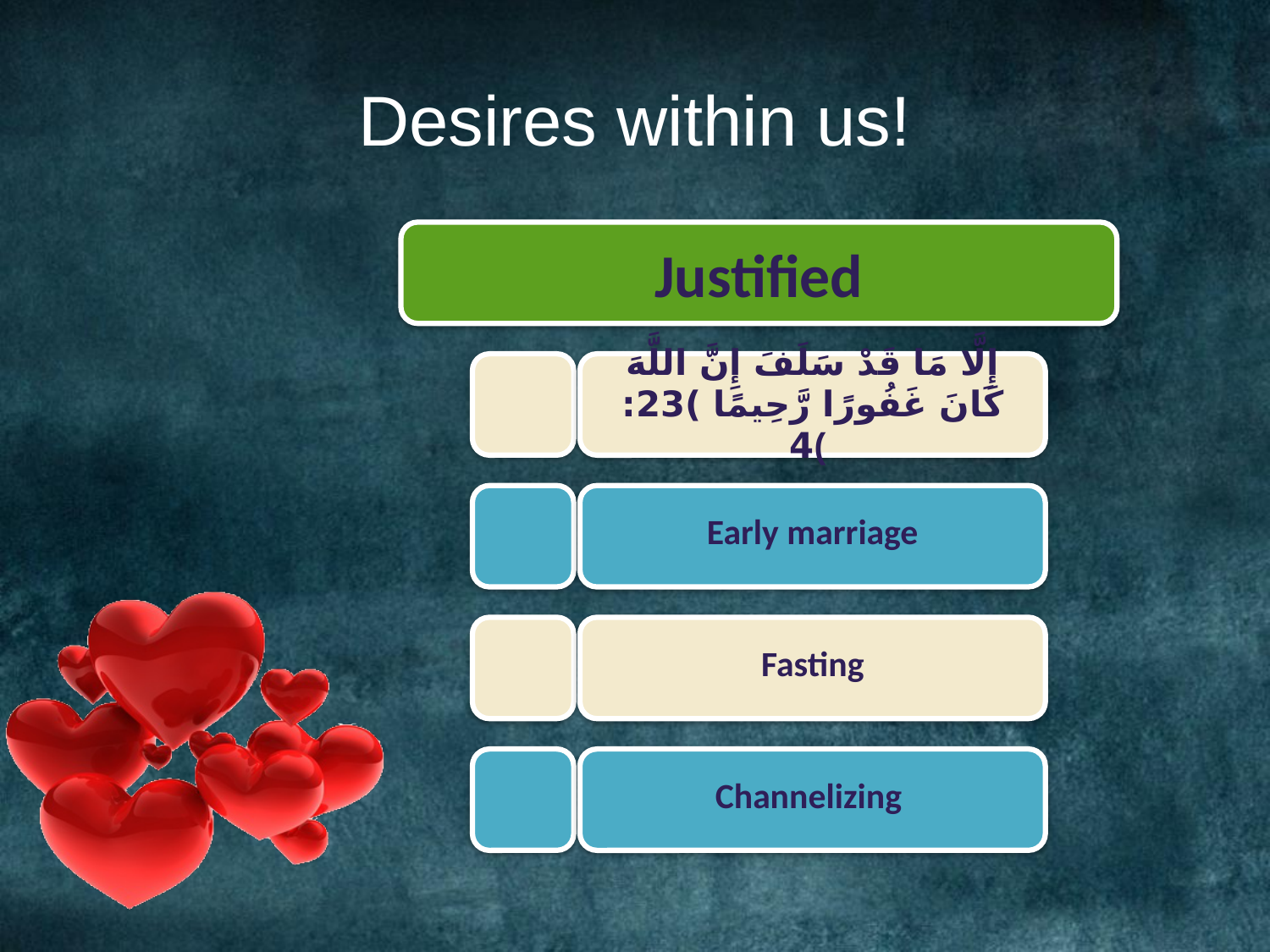

# Desires within us!
Justified
Early marriage
Fasting
Channelizing